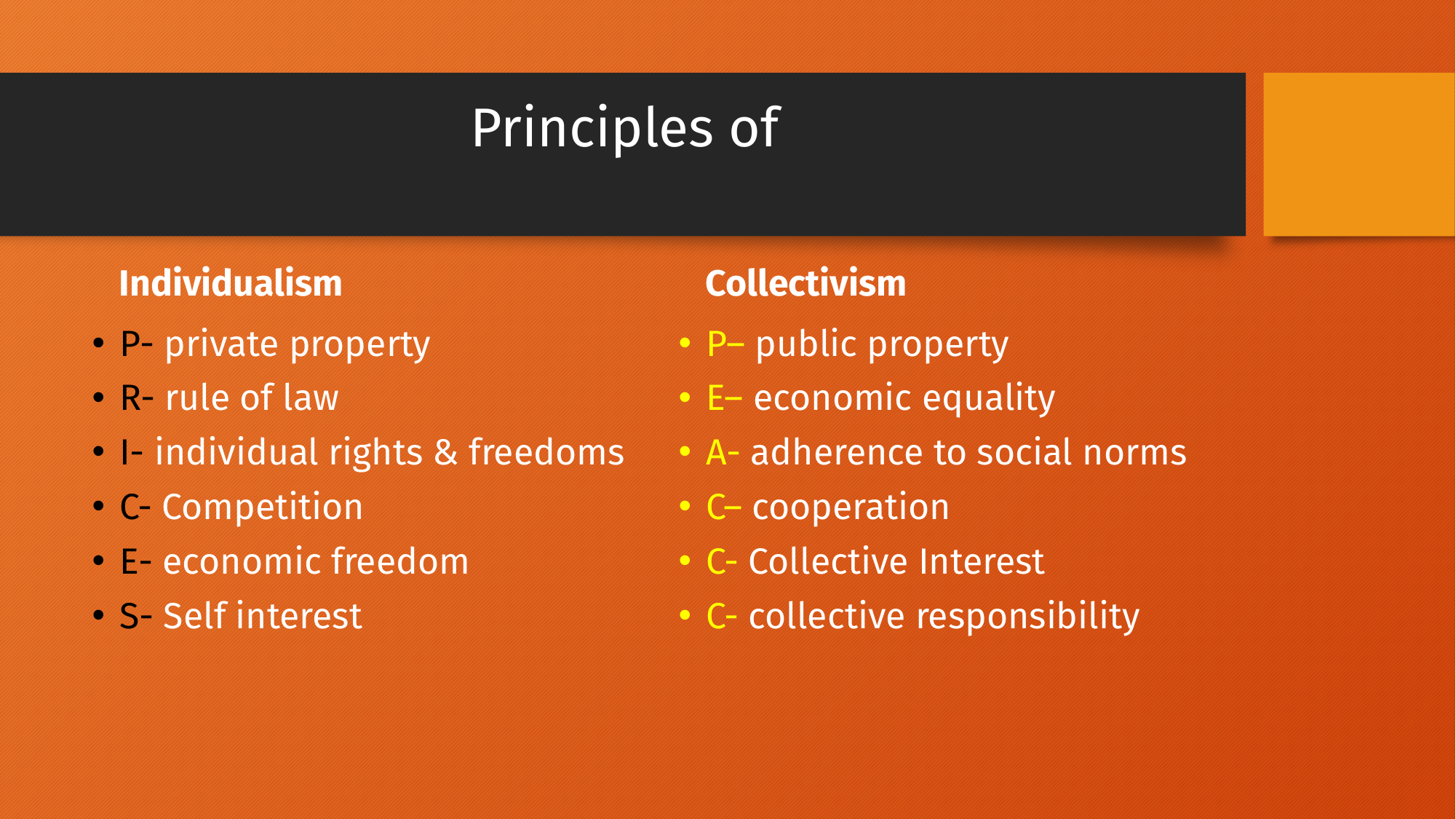

# Principles of
Individualism
Collectivism
P- private property
R- rule of law
I- individual rights & freedoms
C- Competition
E- economic freedom
S- Self interest
P– public property
E– economic equality
A- adherence to social norms
C– cooperation
C- Collective Interest
C- collective responsibility